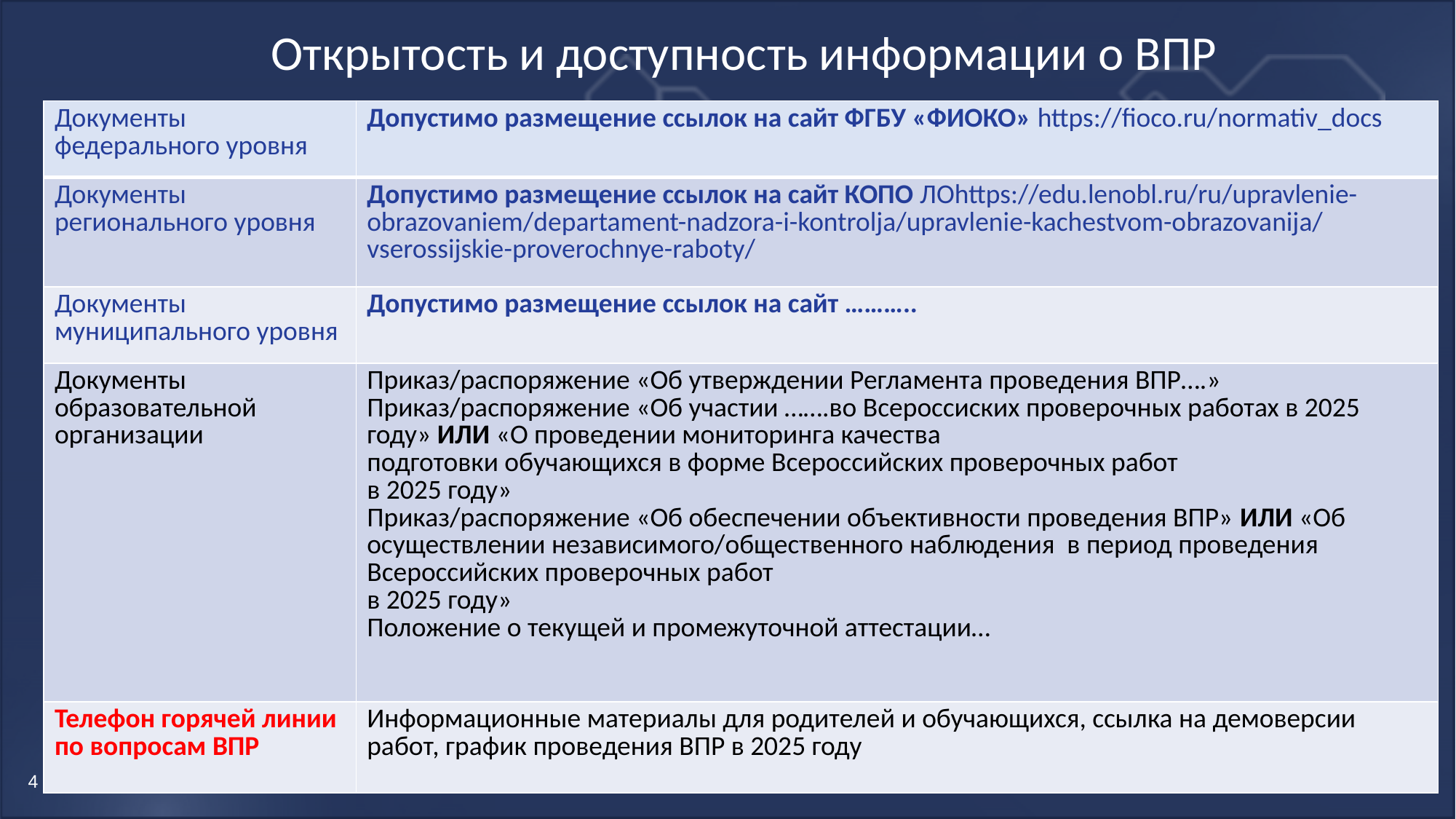

Открытость и доступность информации о ВПР
| Документы федерального уровня | Допустимо размещение ссылок на сайт ФГБУ «ФИОКО» https://fioco.ru/normativ\_docs |
| --- | --- |
| Документы регионального уровня | Допустимо размещение ссылок на сайт КОПО ЛОhttps://edu.lenobl.ru/ru/upravlenie-obrazovaniem/departament-nadzora-i-kontrolja/upravlenie-kachestvom-obrazovanija/vserossijskie-proverochnye-raboty/ |
| Документы муниципального уровня | Допустимо размещение ссылок на сайт ……….. |
| Документы образовательной организации | Приказ/распоряжение «Об утверждении Регламента проведения ВПР….» Приказ/распоряжение «Об участии …….во Всероссиских проверочных работах в 2025 году» ИЛИ «О проведении мониторинга качества подготовки обучающихся в форме Всероссийских проверочных работ в 2025 году» Приказ/распоряжение «Об обеспечении объективности проведения ВПР» ИЛИ «Об осуществлении независимого/общественного наблюдения в период проведения Всероссийских проверочных работ в 2025 году» Положение о текущей и промежуточной аттестации… |
| Телефон горячей линии по вопросам ВПР | Информационные материалы для родителей и обучающихся, ссылка на демоверсии работ, график проведения ВПР в 2025 году |
07.04.2025
4